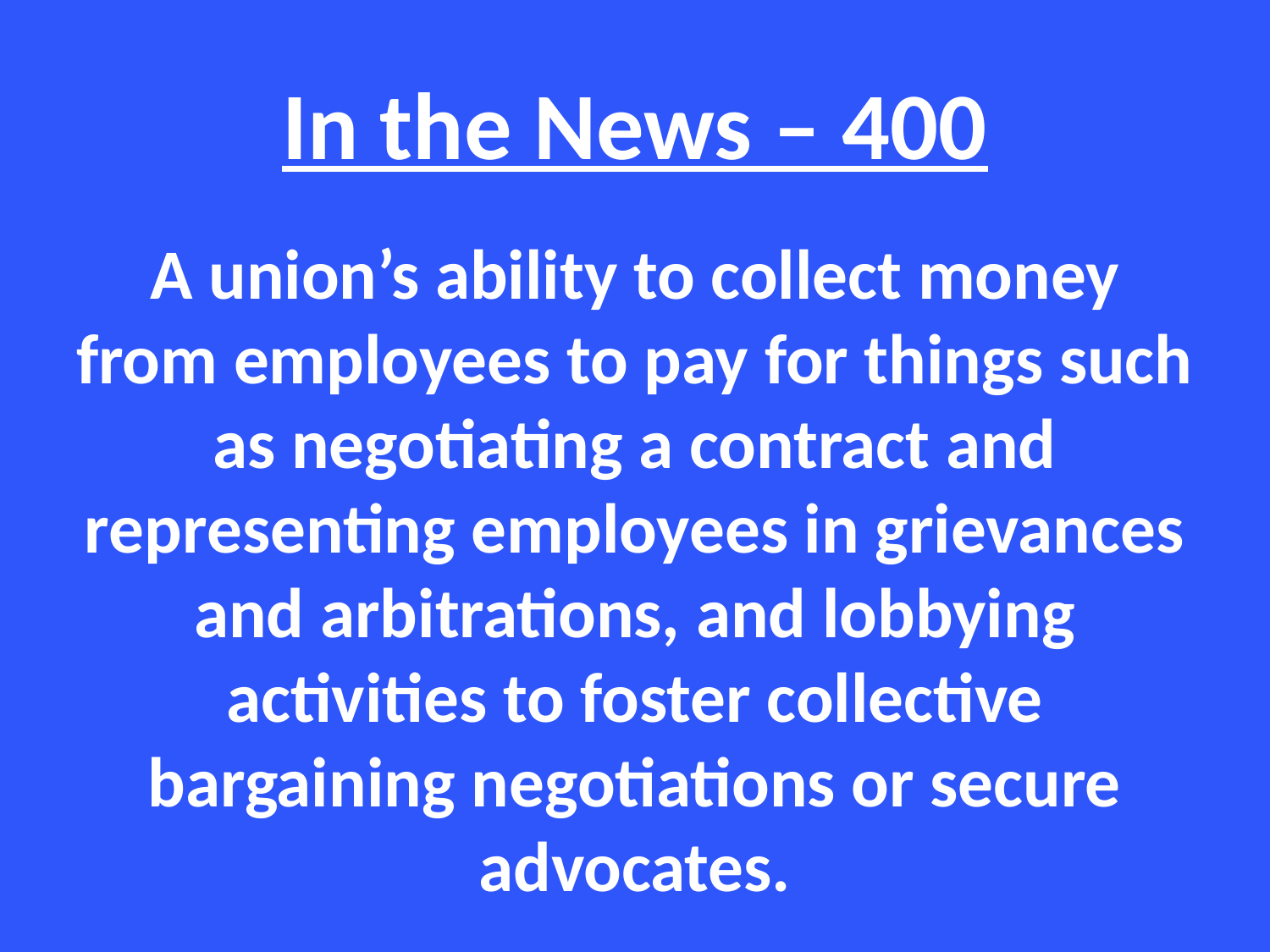

# In the News – 400
A union’s ability to collect money from employees to pay for things such as negotiating a contract and representing employees in grievances and arbitrations, and lobbying activities to foster collective bargaining negotiations or secure advocates.